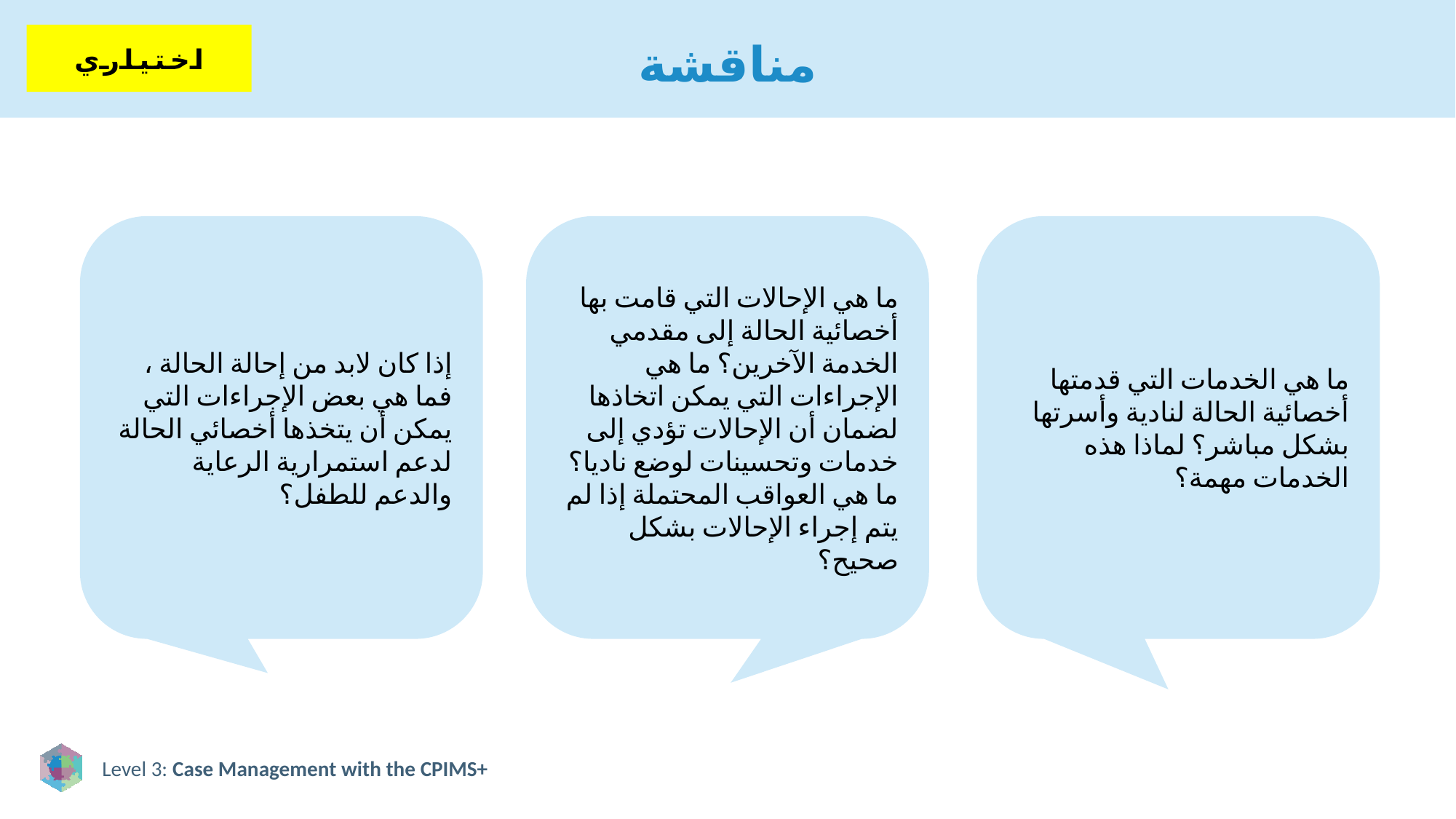

# مناقشة
اختياري
إذا كان لابد من إحالة الحالة ، فما هي بعض الإجراءات التي يمكن أن يتخذها أخصائي الحالة لدعم استمرارية الرعاية والدعم للطفل؟
ما هي الإحالات التي قامت بها أخصائية الحالة إلى مقدمي الخدمة الآخرين؟ ما هي الإجراءات التي يمكن اتخاذها لضمان أن الإحالات تؤدي إلى خدمات وتحسينات لوضع ناديا؟ ما هي العواقب المحتملة إذا لم يتم إجراء الإحالات بشكل صحيح؟
ما هي الخدمات التي قدمتها أخصائية الحالة لنادية وأسرتها  بشكل مباشر؟ لماذا هذه الخدمات مهمة؟